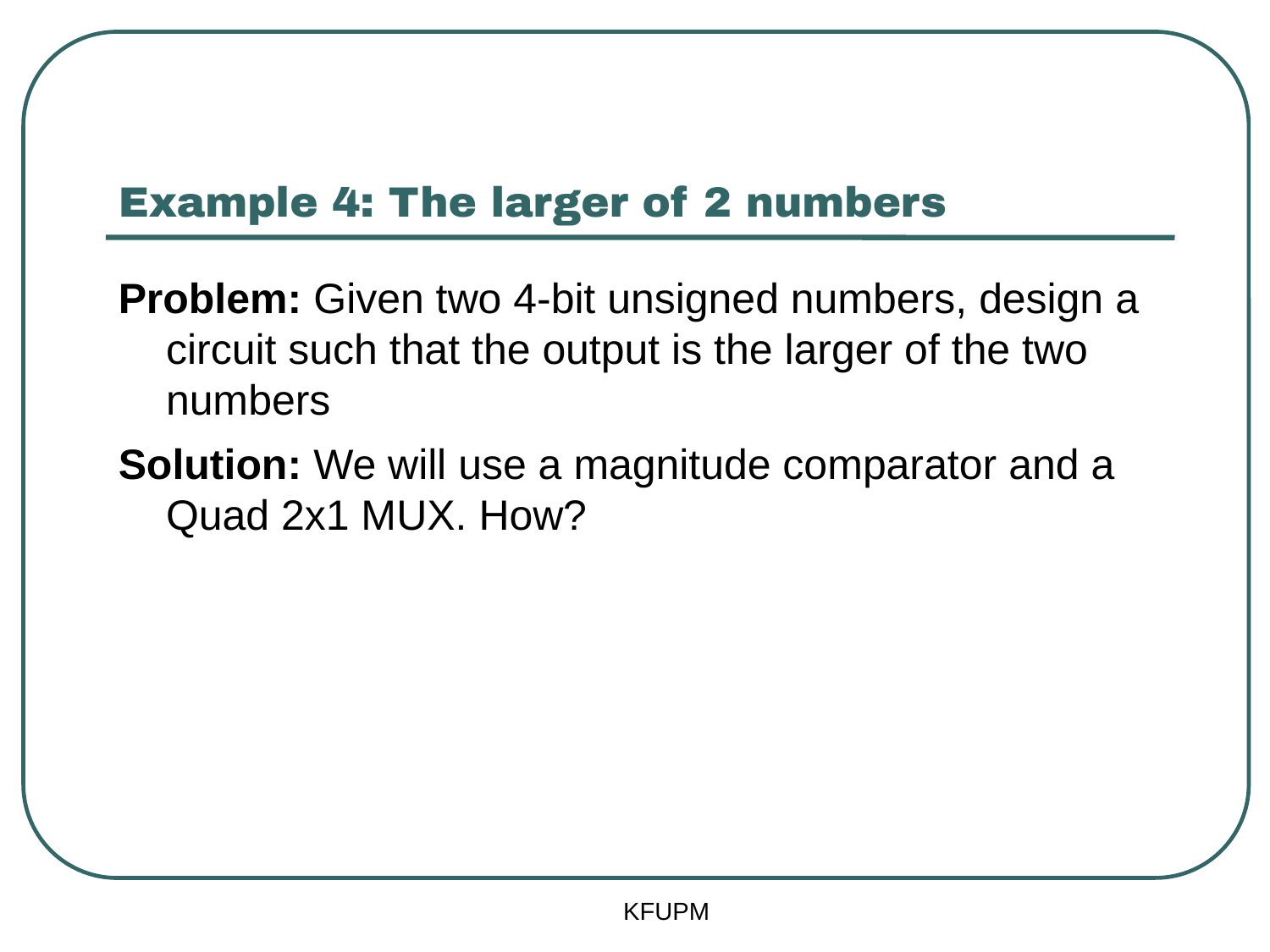

# Example 4: The larger of 2 numbers
Problem: Given two 4-bit unsigned numbers, design a circuit such that the output is the larger of the two numbers
Solution: We will use a magnitude comparator and a Quad 2x1 MUX. How?
KFUPM